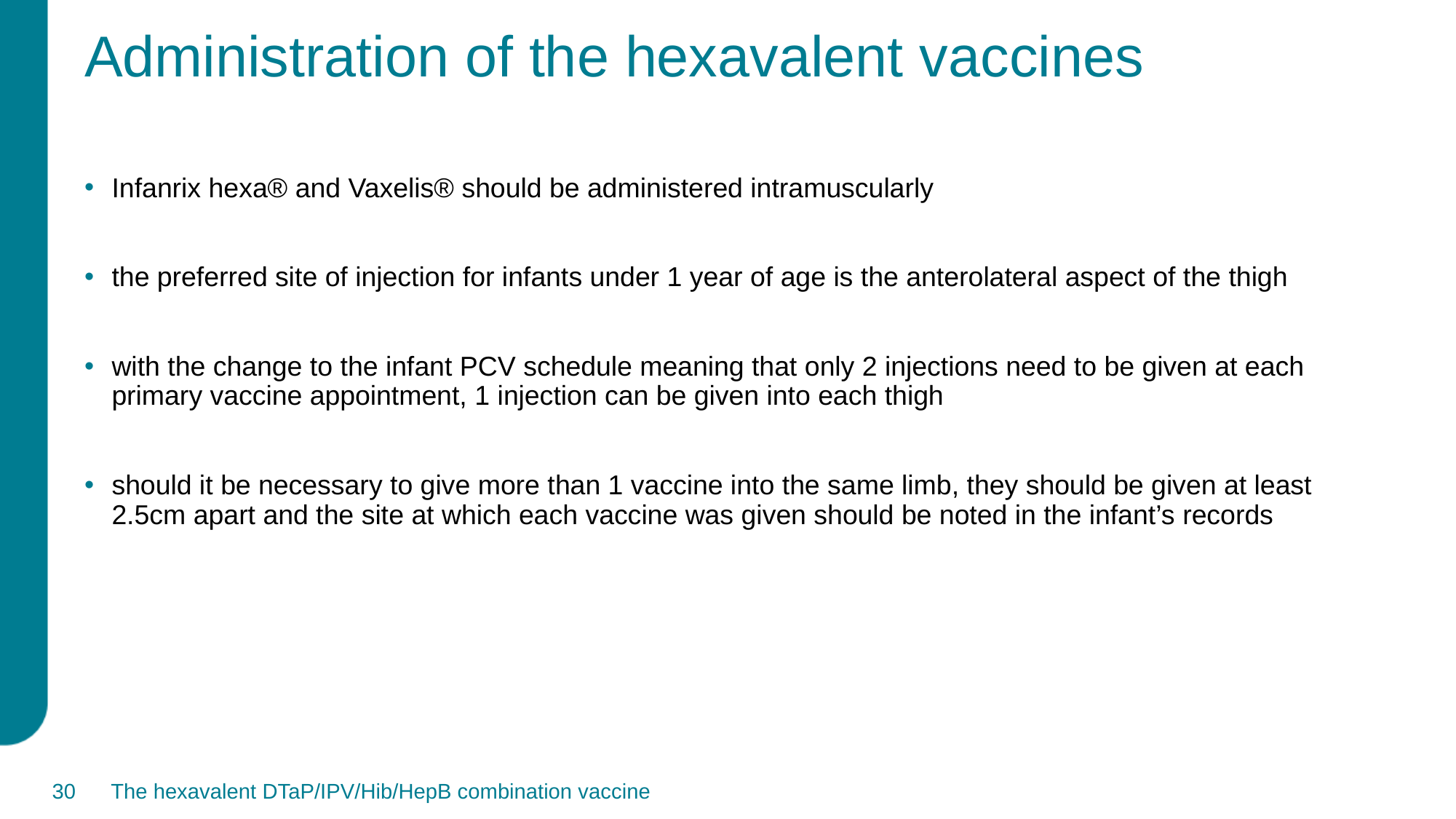

# Administration of the hexavalent vaccines
Infanrix hexa® and Vaxelis® should be administered intramuscularly

the preferred site of injection for infants under 1 year of age is the anterolateral aspect of the thigh

with the change to the infant PCV schedule meaning that only 2 injections need to be given at each primary vaccine appointment, 1 injection can be given into each thigh

should it be necessary to give more than 1 vaccine into the same limb, they should be given at least 2.5cm apart and the site at which each vaccine was given should be noted in the infant’s records

30
The hexavalent DTaP/IPV/Hib/HepB combination vaccine